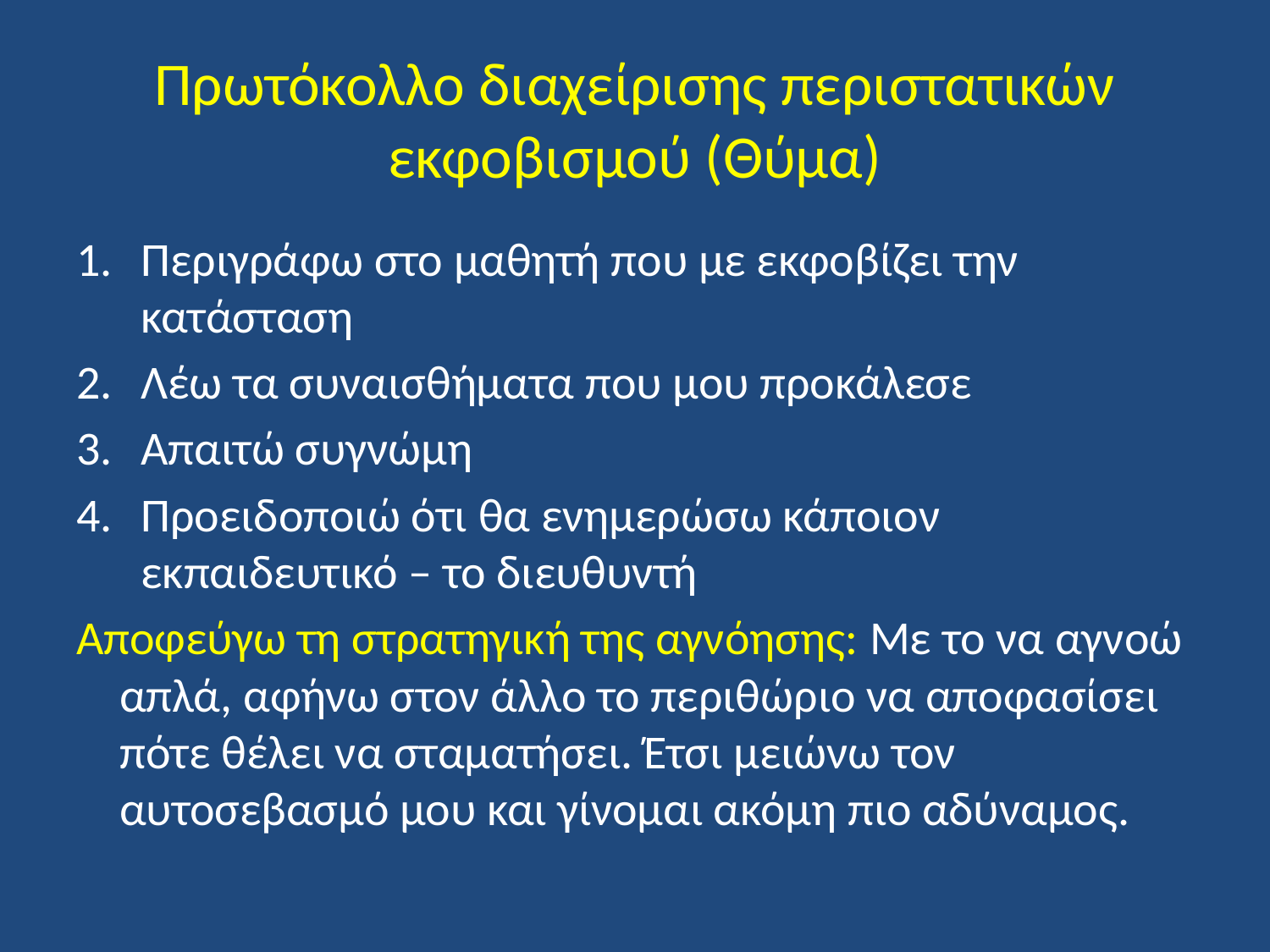

# Πρωτόκολλο διαχείρισης περιστατικών εκφοβισμού (Θύμα)
Περιγράφω στο μαθητή που με εκφοβίζει την κατάσταση
Λέω τα συναισθήματα που μου προκάλεσε
Απαιτώ συγνώμη
Προειδοποιώ ότι θα ενημερώσω κάποιον εκπαιδευτικό – το διευθυντή
Αποφεύγω τη στρατηγική της αγνόησης: Με το να αγνοώ απλά, αφήνω στον άλλο το περιθώριο να αποφασίσει πότε θέλει να σταματήσει. Έτσι μειώνω τον αυτοσεβασμό μου και γίνομαι ακόμη πιο αδύναμος.